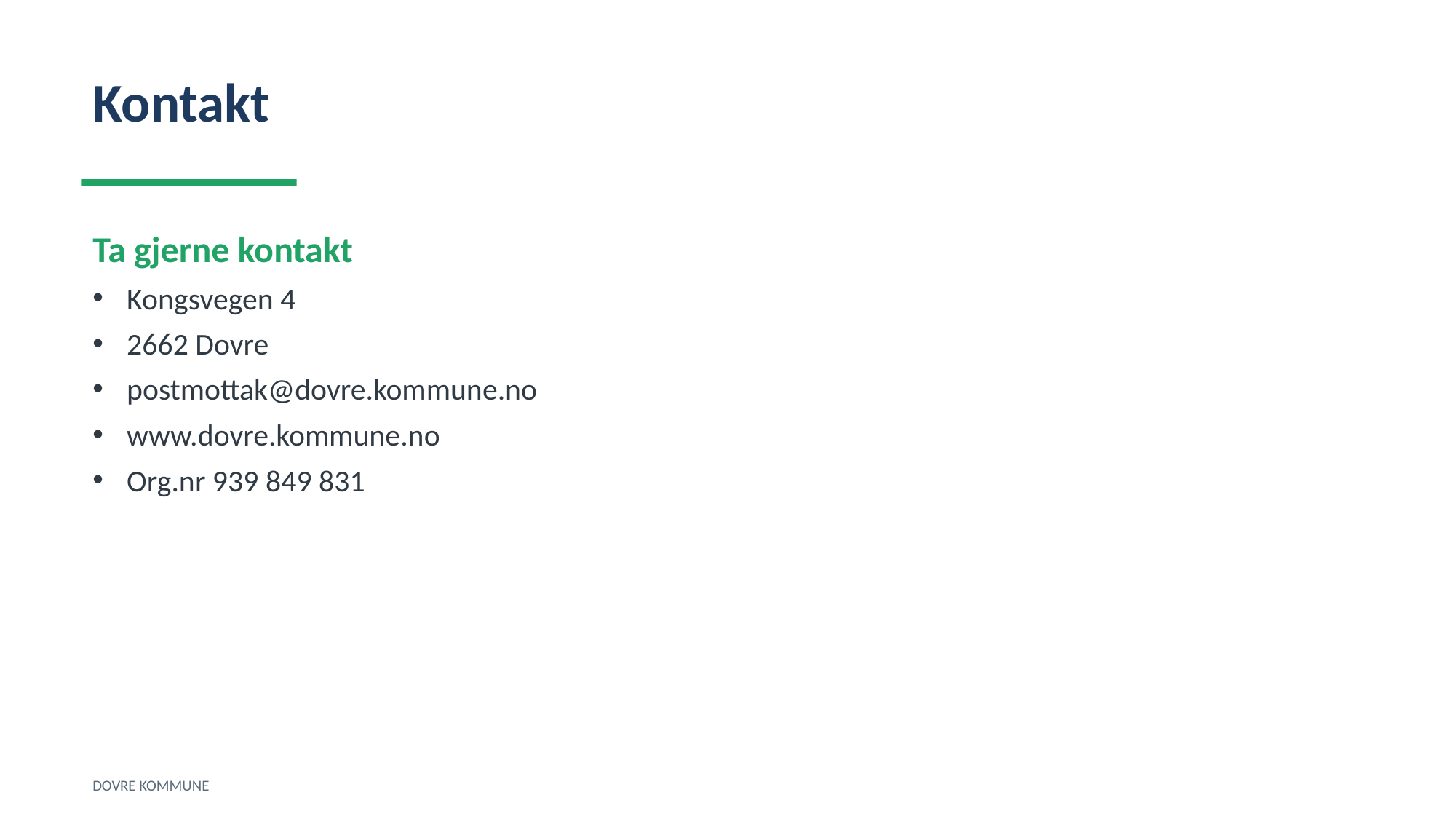

Kontakt

Ta gjerne kontakt
Kongsvegen 4
2662 Dovre
postmottak@dovre.kommune.no
www.dovre.kommune.no
Org.nr 939 849 831
DOVRE KOMMUNE